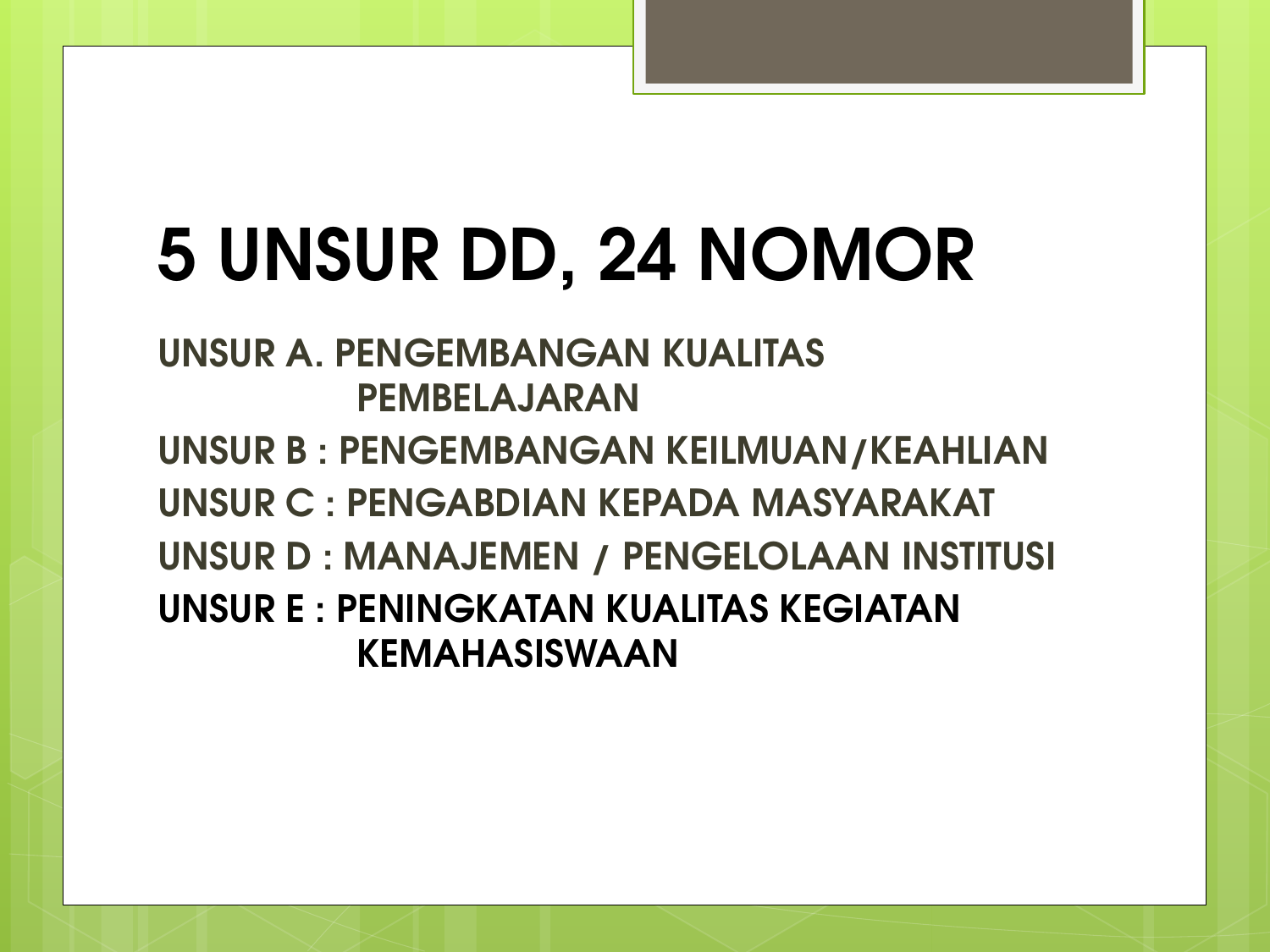

# 5 UNSUR DD, 24 NOMOR
UNSUR A. PENGEMBANGAN KUALITAS PEMBELAJARAN
UNSUR B : PENGEMBANGAN KEILMUAN/KEAHLIAN
UNSUR C : PENGABDIAN KEPADA MASYARAKAT
UNSUR D : MANAJEMEN / PENGELOLAAN INSTITUSI
UNSUR E : PENINGKATAN KUALITAS KEGIATAN KEMAHASISWAAN